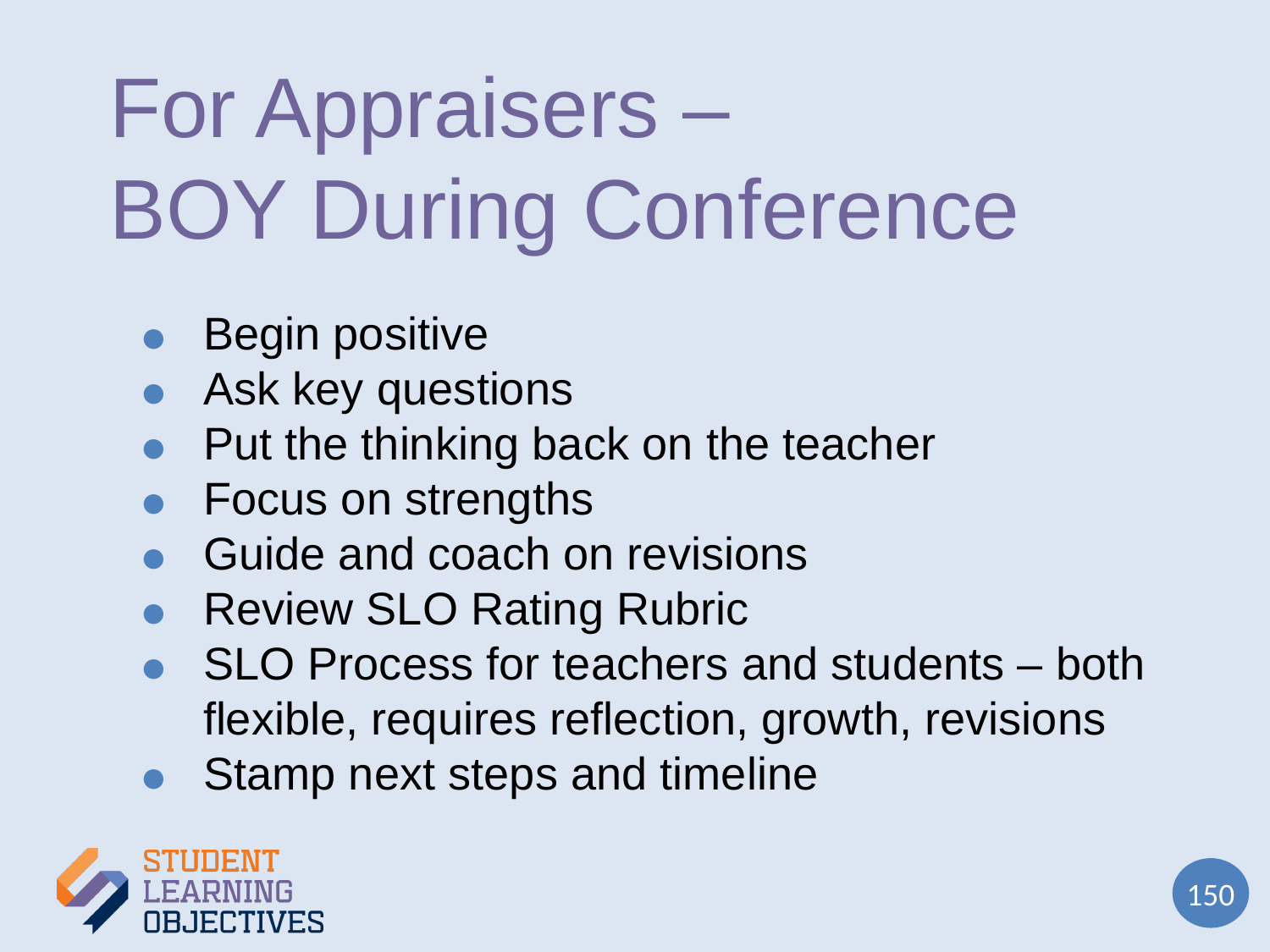

# For Appraisers – BOY During Conference
Begin positive
Ask key questions
Put the thinking back on the teacher
Focus on strengths
Guide and coach on revisions
Review SLO Rating Rubric
SLO Process for teachers and students – both flexible, requires reflection, growth, revisions
Stamp next steps and timeline

150